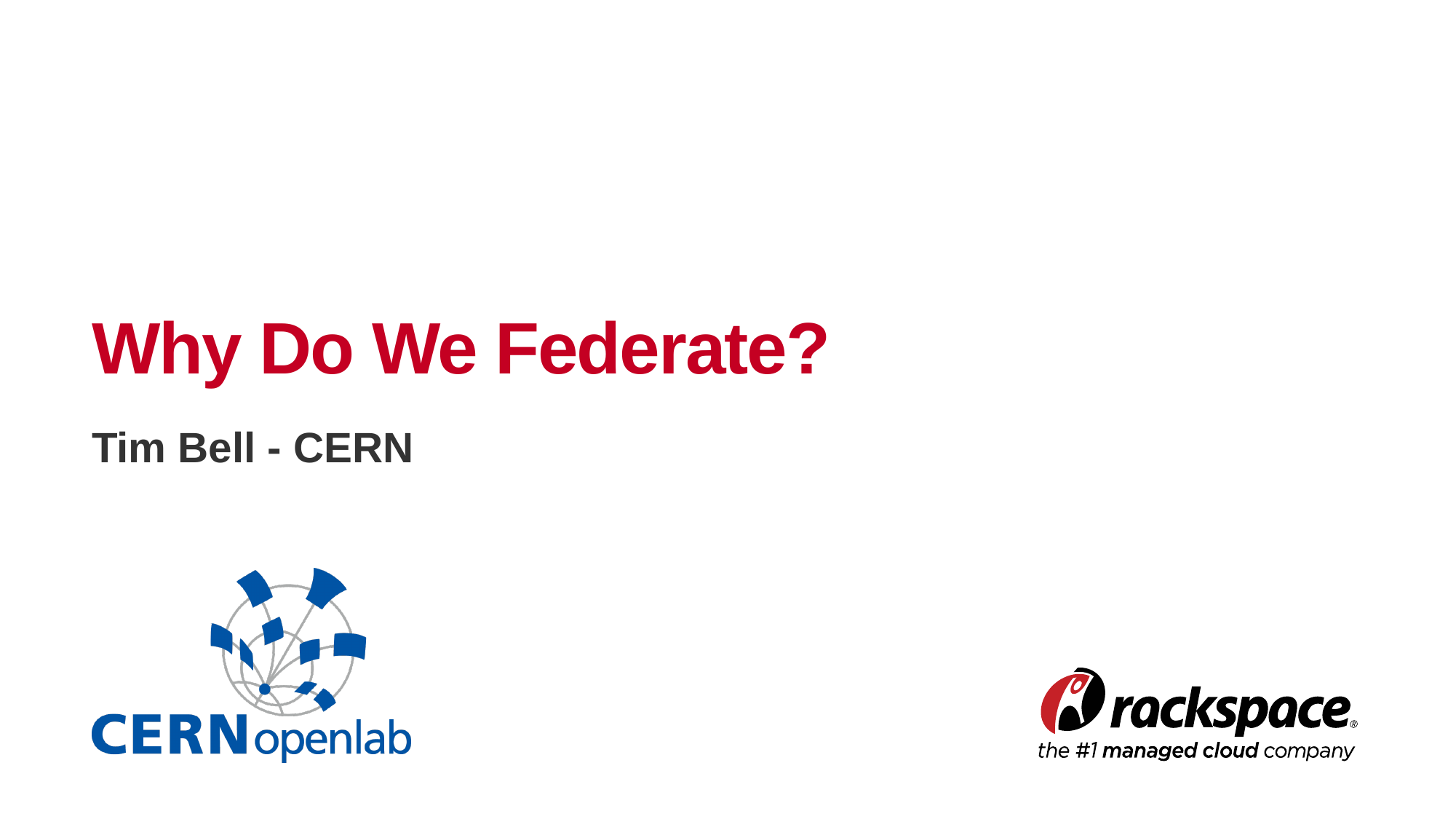

# Why Do We Federate?
Tim Bell - CERN